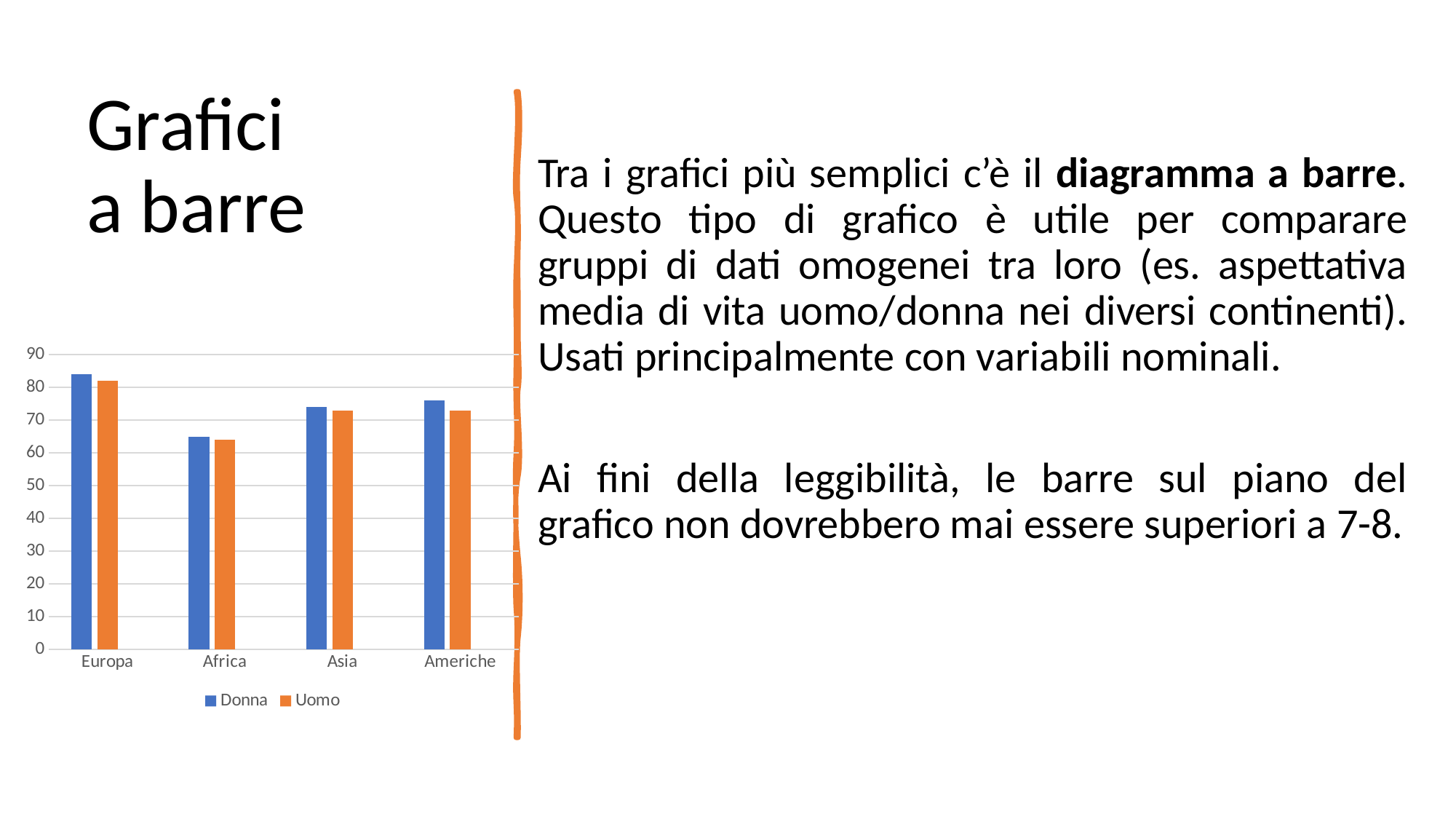

# Grafici a barre

Tra i grafici più semplici c’è il diagramma a barre. Questo tipo di grafico è utile per comparare gruppi di dati omogenei tra loro (es. aspettativa media di vita uomo/donna nei diversi continenti). Usati principalmente con variabili nominali.

Ai fini della leggibilità, le barre sul piano del grafico non dovrebbero mai essere superiori a 7-8.

### Chart

| Category | Donna | Uomo | Colonna2 |
|---|---|---|---|
| Europa | 84.0 | 82.0 | None |
| Africa | 65.0 | 64.0 | None |
| Asia | 74.0 | 73.0 | None |
| Americhe | 76.0 | 73.0 | None |